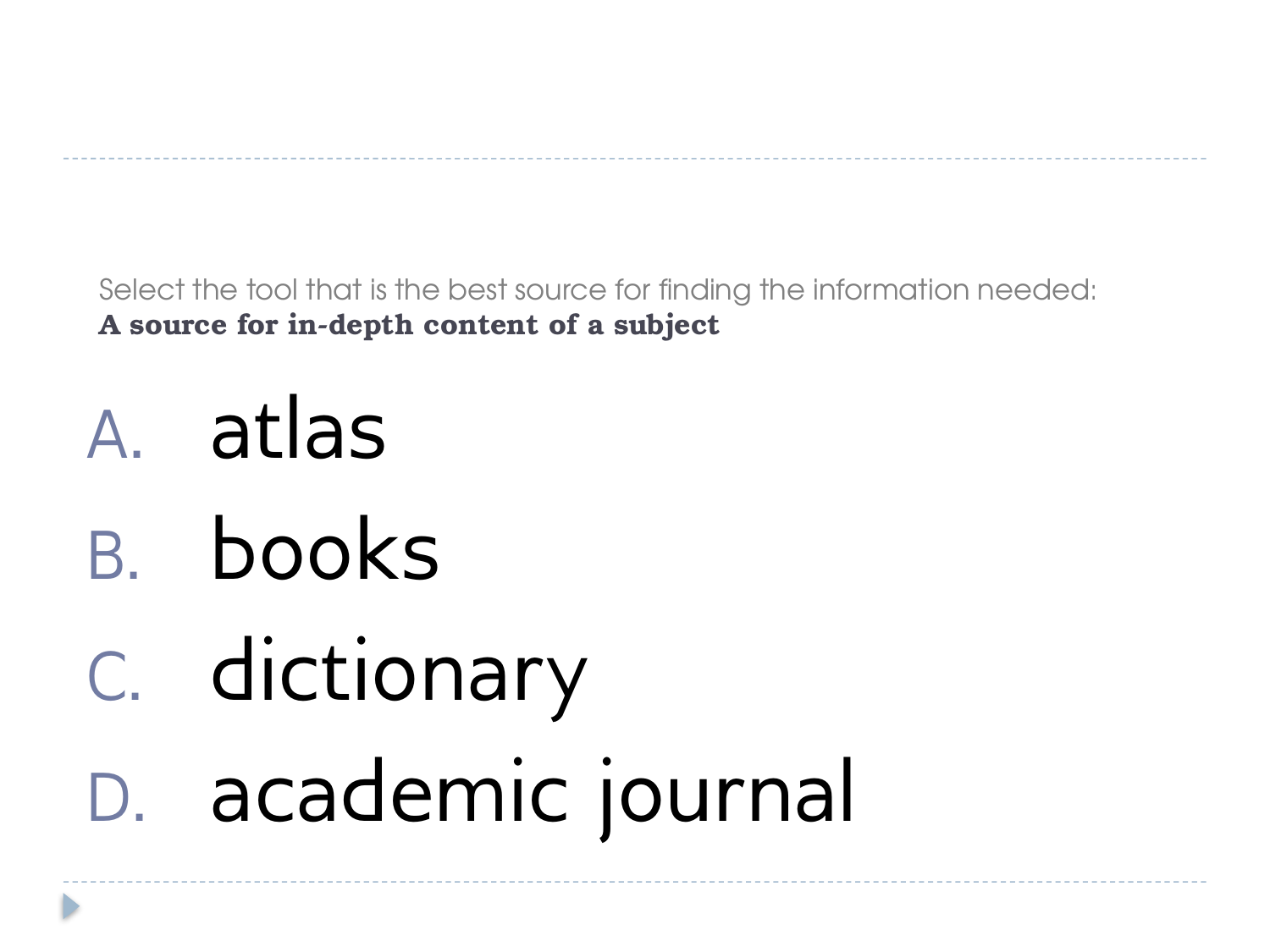

# Select the tool that is the best source for finding the information needed: A source for in-depth content of a subject
atlas
books
dictionary
academic journal